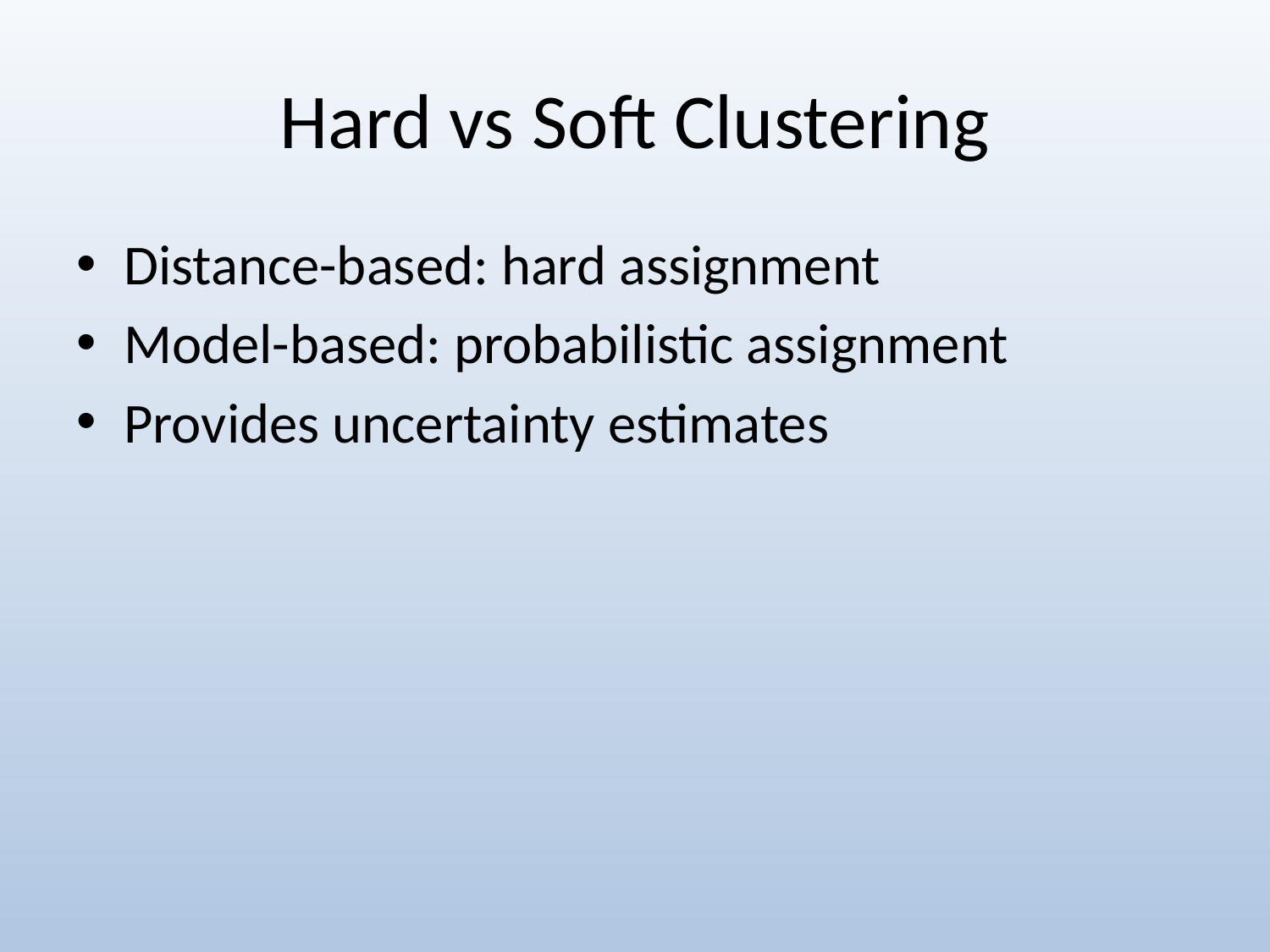

# Hard vs Soft Clustering
Distance-based: hard assignment
Model-based: probabilistic assignment
Provides uncertainty estimates